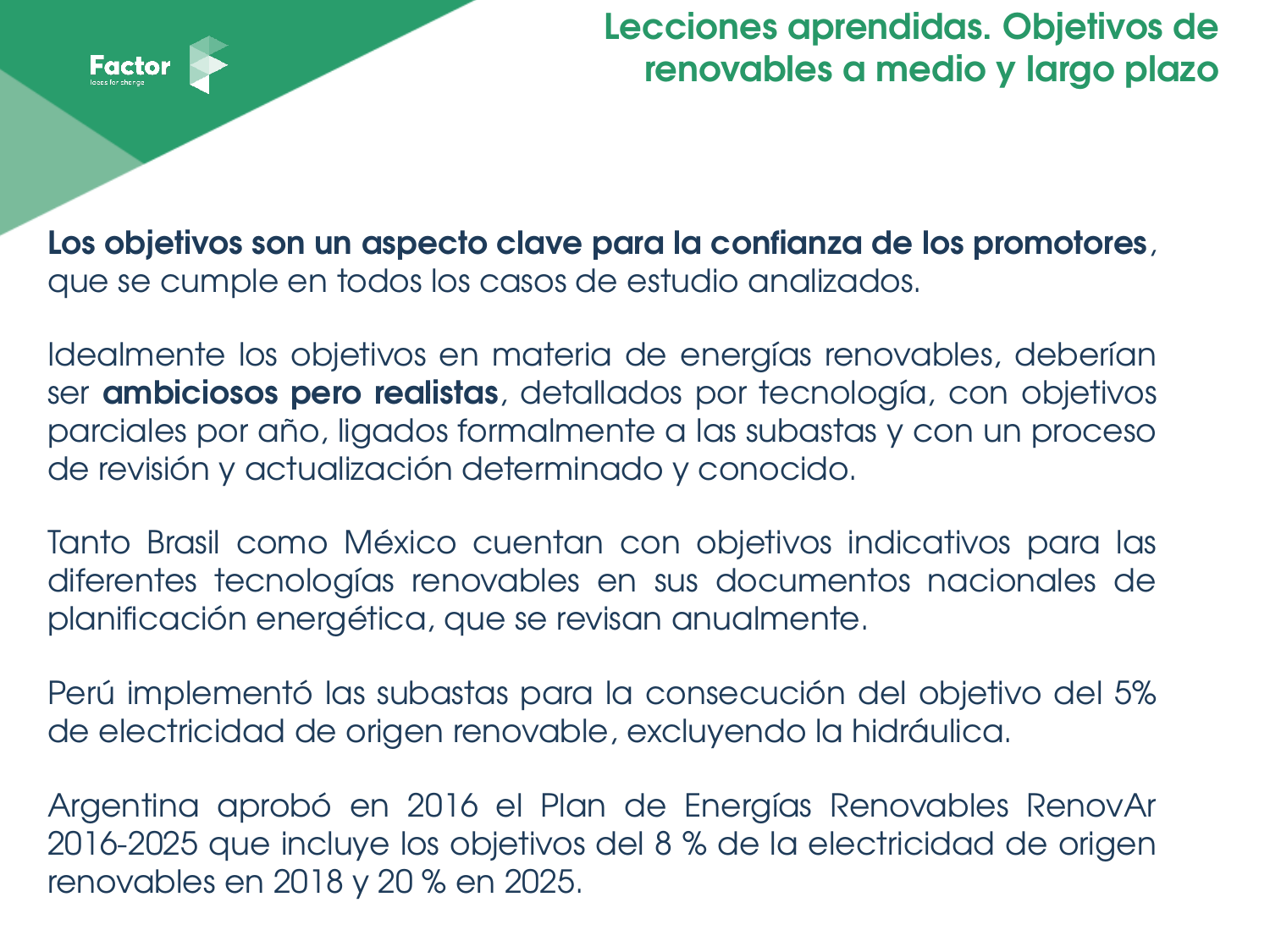

Lecciones aprendidas. Objetivos de renovables a medio y largo plazo
Los objetivos son un aspecto clave para la confianza de los promotores, que se cumple en todos los casos de estudio analizados.

Idealmente los objetivos en materia de energías renovables, deberían ser ambiciosos pero realistas, detallados por tecnología, con objetivos parciales por año, ligados formalmente a las subastas y con un proceso de revisión y actualización determinado y conocido.

Tanto Brasil como México cuentan con objetivos indicativos para las diferentes tecnologías renovables en sus documentos nacionales de planificación energética, que se revisan anualmente.

Perú implementó las subastas para la consecución del objetivo del 5% de electricidad de origen renovable, excluyendo la hidráulica.

Argentina aprobó en 2016 el Plan de Energías Renovables RenovAr 2016-2025 que incluye los objetivos del 8 % de la electricidad de origen renovables en 2018 y 20 % en 2025.